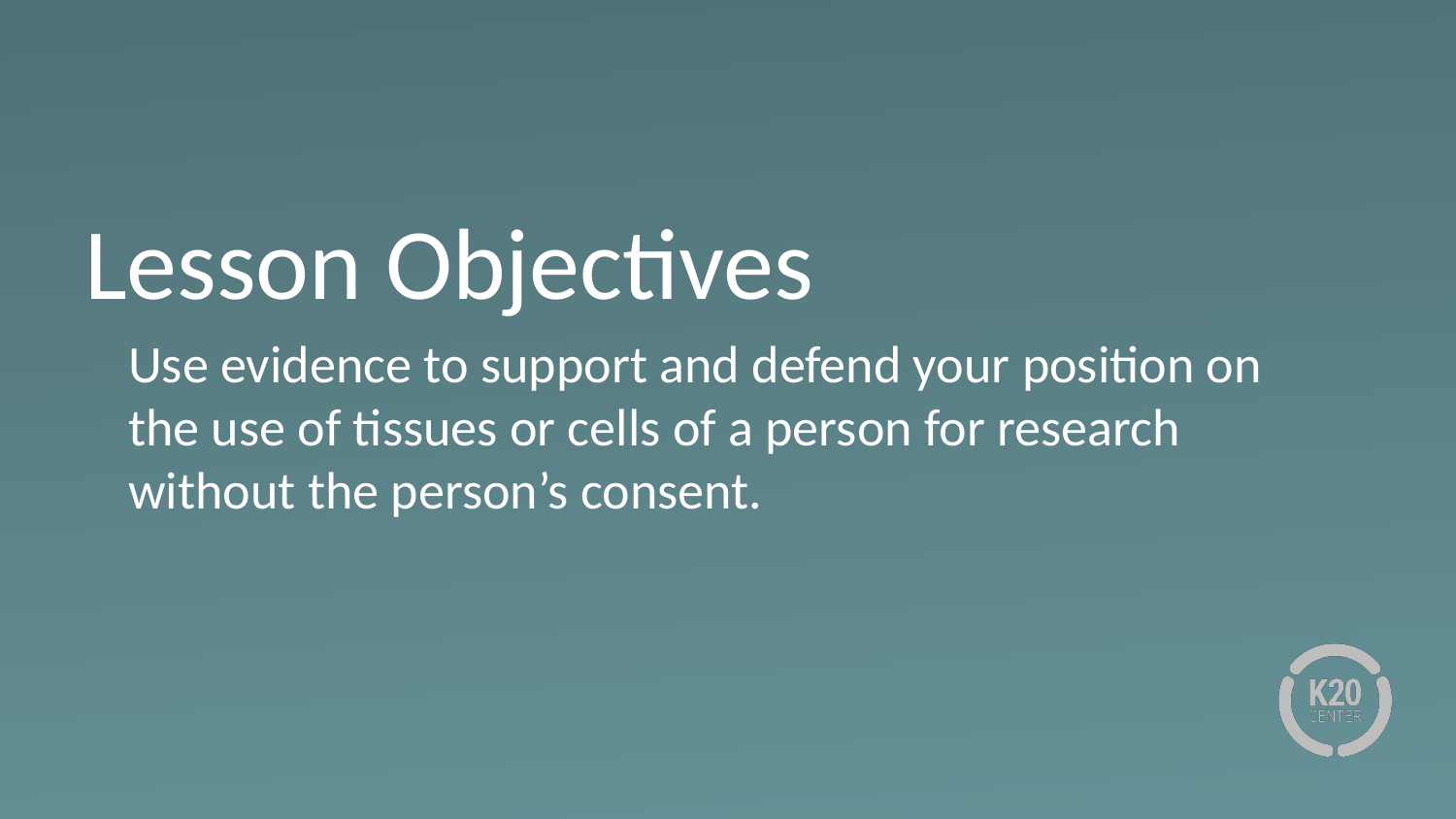

# Lesson Objectives
Use evidence to support and defend your position on the use of tissues or cells of a person for research without the person’s consent.